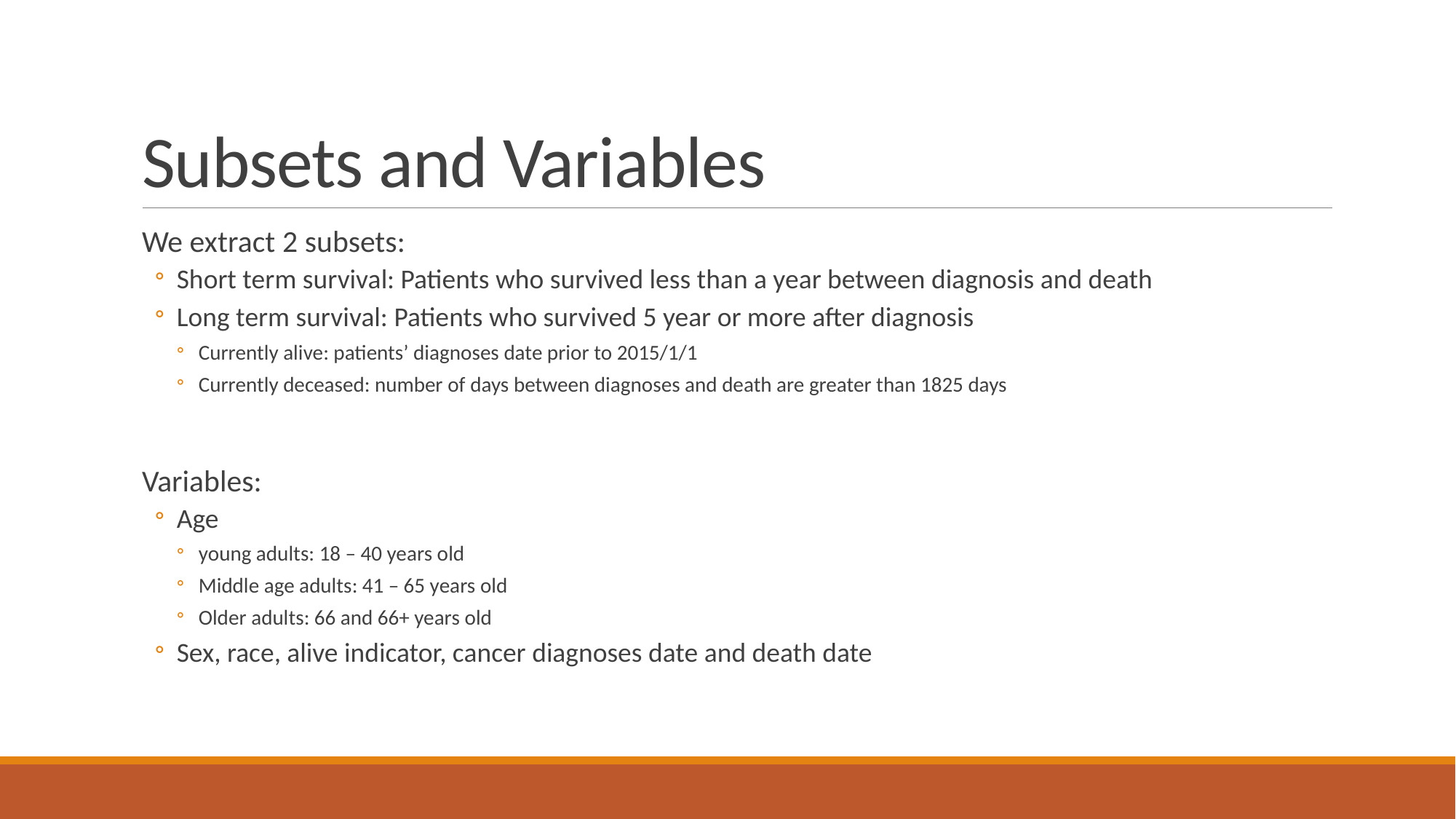

# Subsets and Variables
We extract 2 subsets:
Short term survival: Patients who survived less than a year between diagnosis and death
Long term survival: Patients who survived 5 year or more after diagnosis
Currently alive: patients’ diagnoses date prior to 2015/1/1
Currently deceased: number of days between diagnoses and death are greater than 1825 days

Variables:
Age
young adults: 18 – 40 years old
Middle age adults: 41 – 65 years old
Older adults: 66 and 66+ years old
Sex, race, alive indicator, cancer diagnoses date and death date